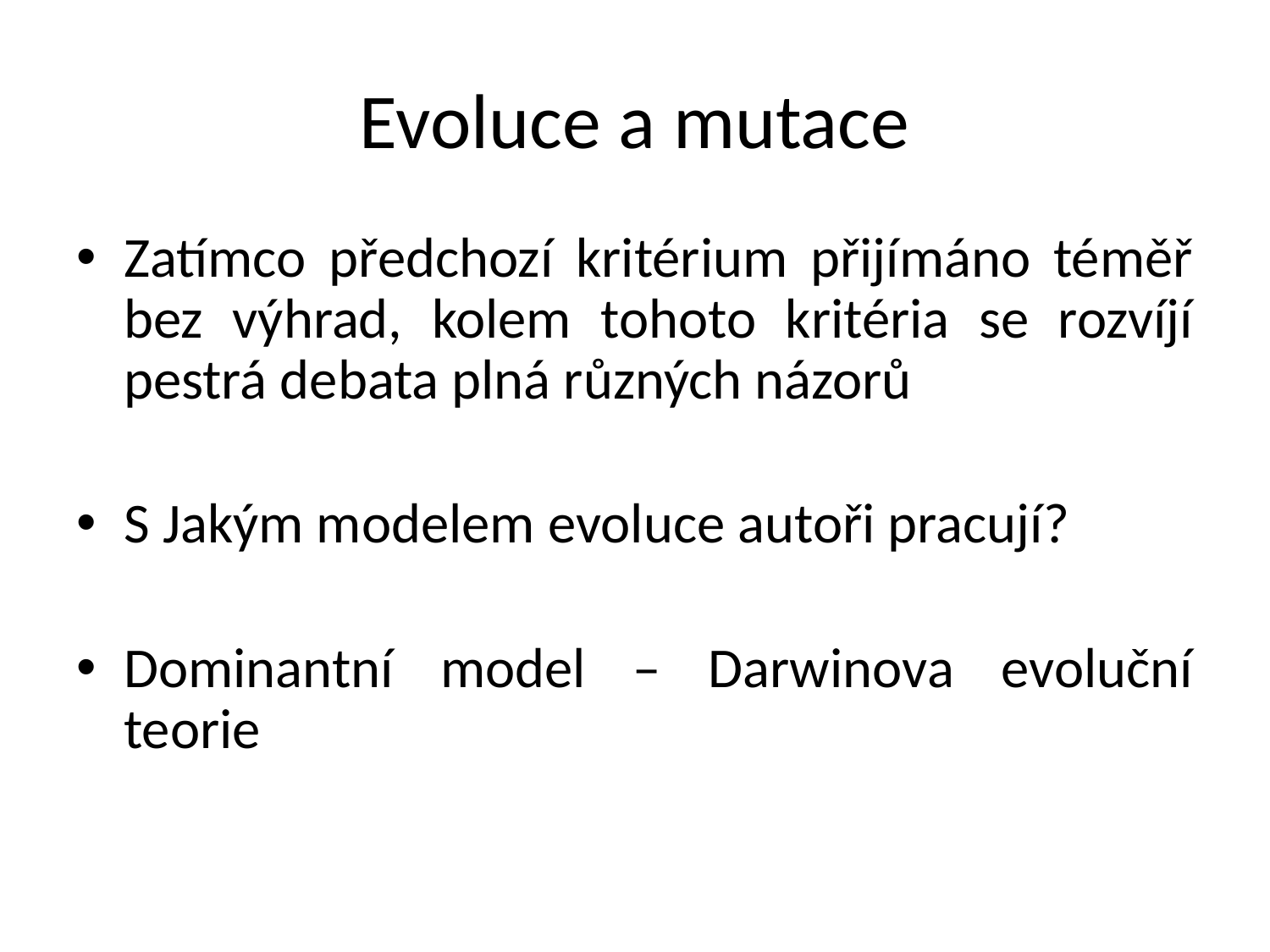

# Evoluce a mutace
Zatímco předchozí kritérium přijímáno téměř bez výhrad, kolem tohoto kritéria se rozvíjí pestrá debata plná různých názorů

S Jakým modelem evoluce autoři pracují?

Dominantní model – Darwinova evoluční teorie